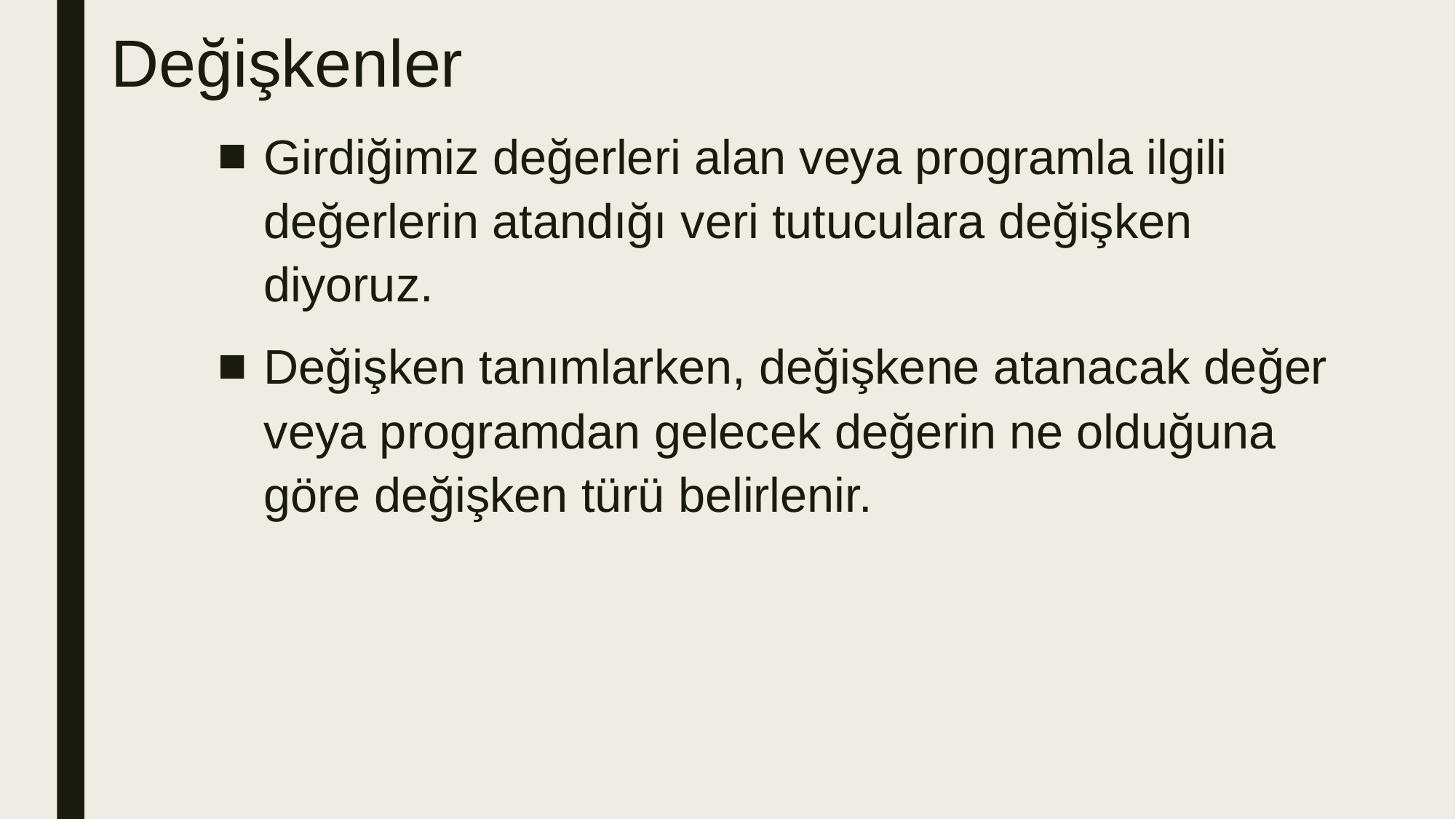

# Değişkenler
Girdiğimiz değerleri alan veya programla ilgili değerlerin atandığı veri tutuculara değişken diyoruz.
Değişken tanımlarken, değişkene atanacak değer veya programdan gelecek değerin ne olduğuna göre değişken türü belirlenir.